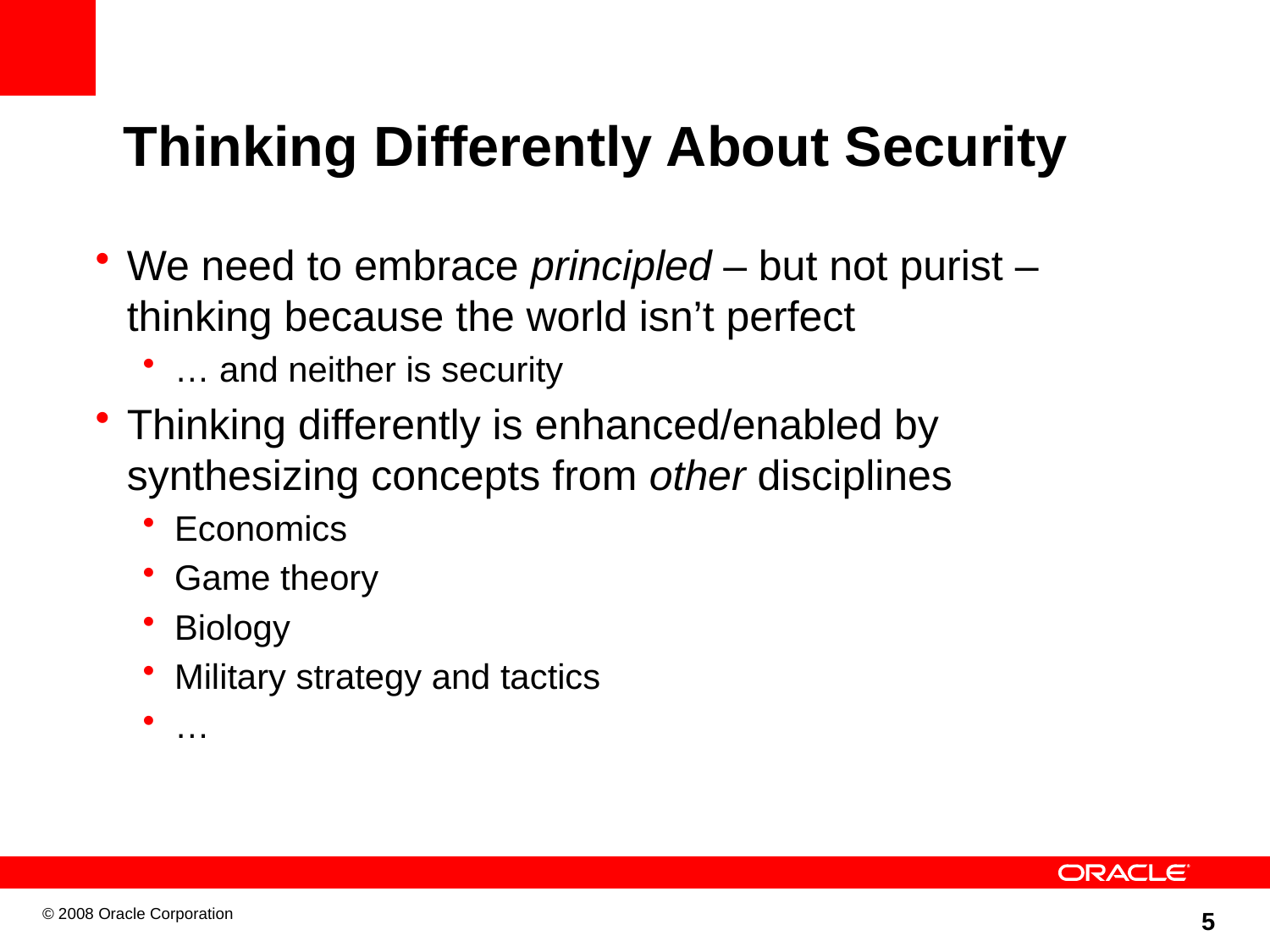

# Thinking Differently About Security
We need to embrace principled – but not purist – thinking because the world isn’t perfect
… and neither is security
Thinking differently is enhanced/enabled by synthesizing concepts from other disciplines
Economics
Game theory
Biology
Military strategy and tactics
…

                                                                                                                                                                         5